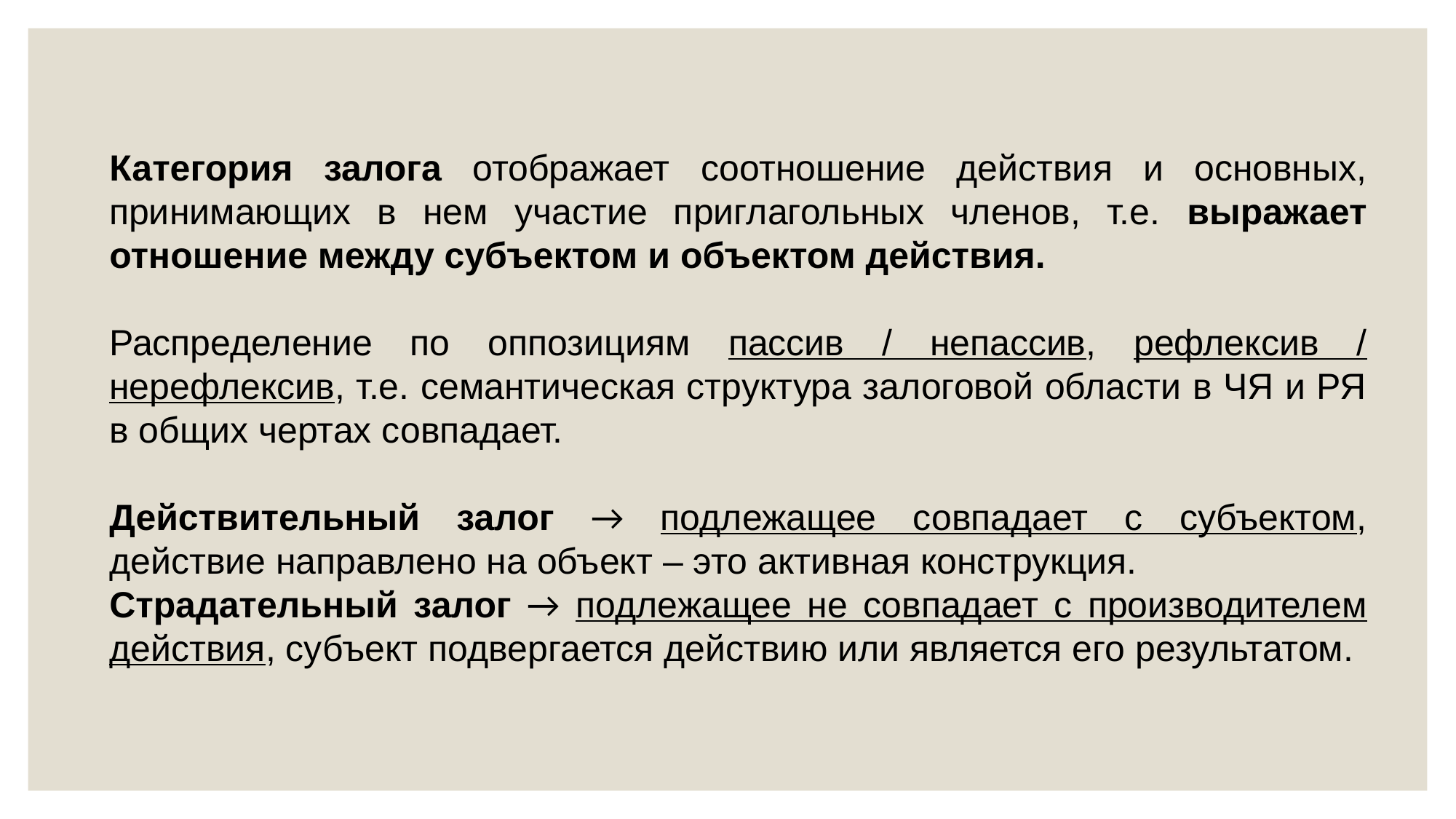

Категория залога отображает соотношение действия и основных, принимающих в нем участие приглагольных членов, т.е. выражает отношение между субъектом и объектом действия.

Распределение по оппозициям пассив / непассив, рефлексив / нерефлексив, т.е. семантическая структура залоговой области в ЧЯ и РЯ в общих чертах совпадает.

Действительный залог → подлежащее совпадает с субъектом, действие направлено на объект – это активная конструкция.
Страдательный залог → подлежащее не совпадает с производителем действия, субъект подвергается действию или является его результатом.